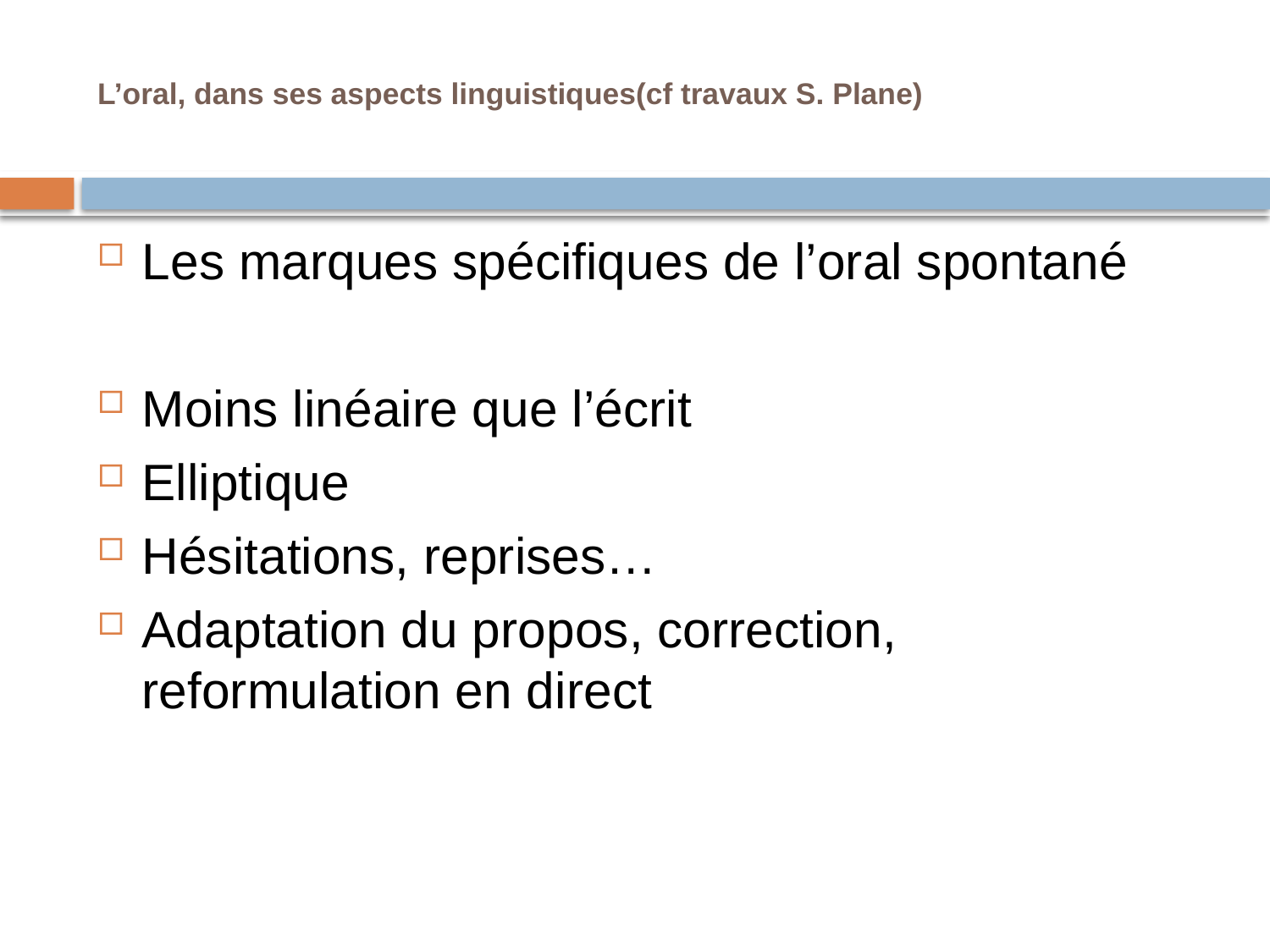

# L’oral, dans ses aspects linguistiques(cf travaux S. Plane)
Les marques spécifiques de l’oral spontané

Moins linéaire que l’écrit
Elliptique
Hésitations, reprises…
Adaptation du propos, correction, reformulation en direct